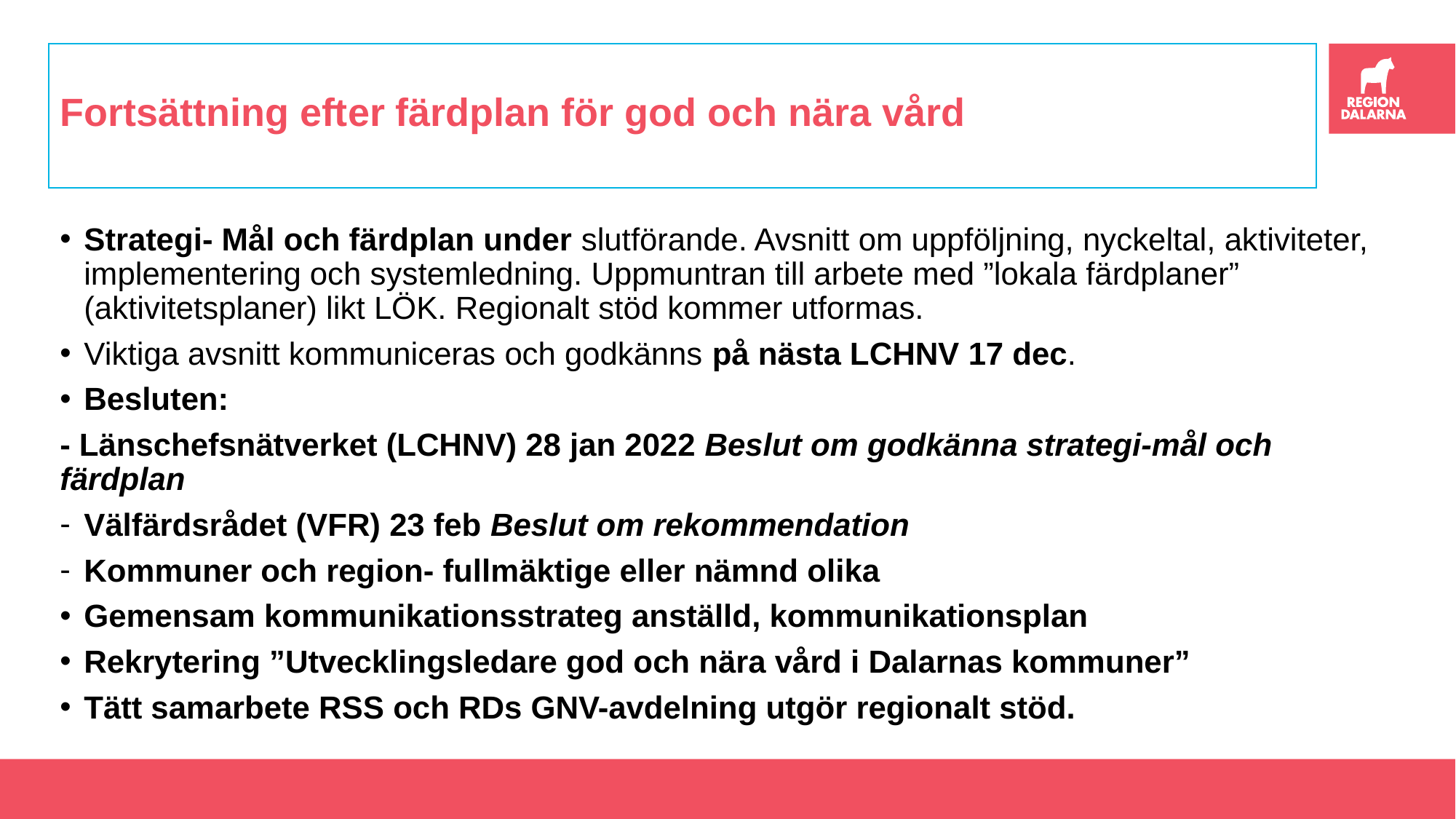

# Fortsättning efter färdplan för god och nära vård
Strategi- Mål och färdplan under slutförande. Avsnitt om uppföljning, nyckeltal, aktiviteter, implementering och systemledning. Uppmuntran till arbete med ”lokala färdplaner” (aktivitetsplaner) likt LÖK. Regionalt stöd kommer utformas.
Viktiga avsnitt kommuniceras och godkänns på nästa LCHNV 17 dec.
Besluten:
- Länschefsnätverket (LCHNV) 28 jan 2022 Beslut om godkänna strategi-mål och färdplan
Välfärdsrådet (VFR) 23 feb Beslut om rekommendation
Kommuner och region- fullmäktige eller nämnd olika
Gemensam kommunikationsstrateg anställd, kommunikationsplan
Rekrytering ”Utvecklingsledare god och nära vård i Dalarnas kommuner”
Tätt samarbete RSS och RDs GNV-avdelning utgör regionalt stöd.